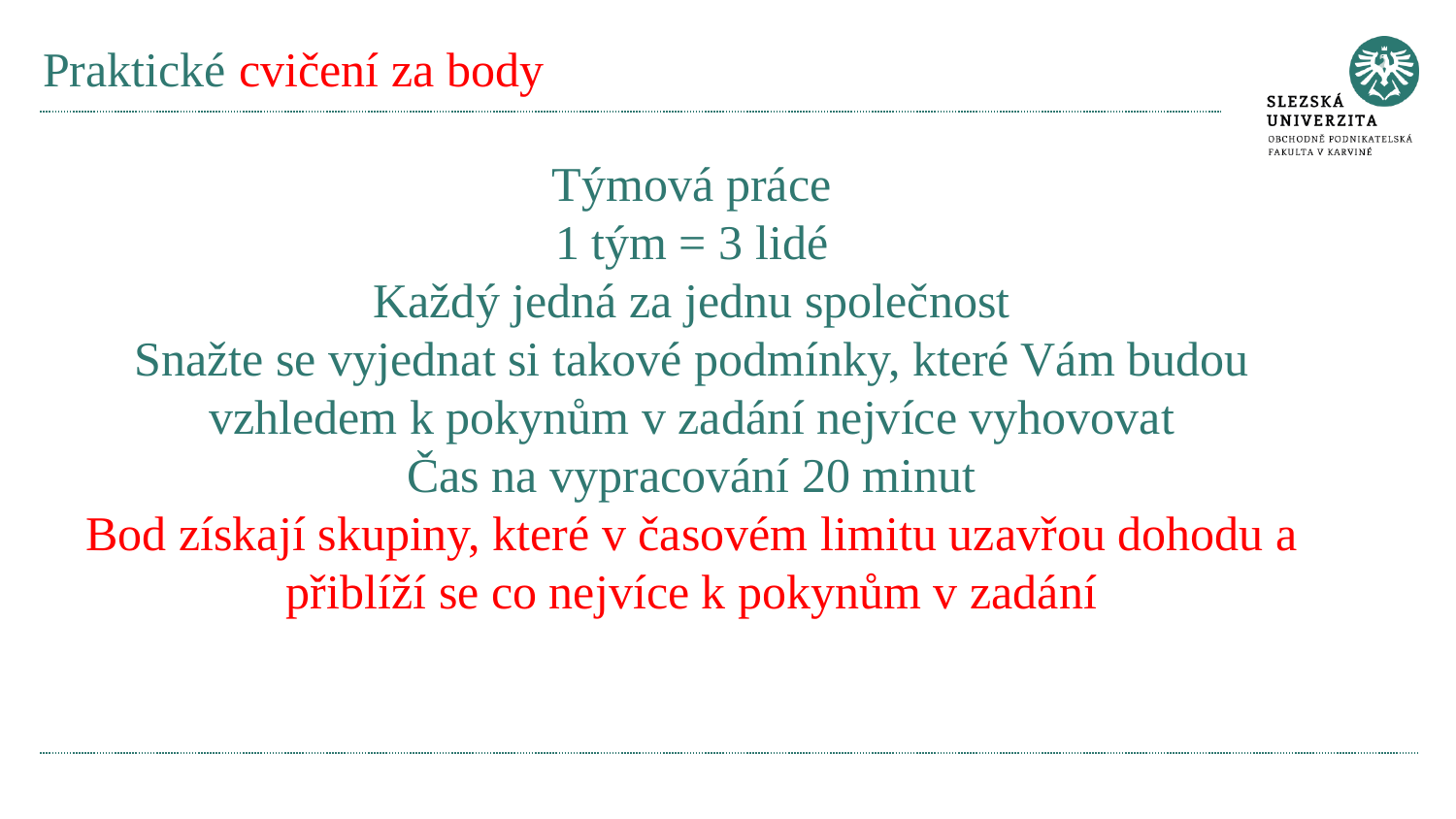

# Praktické cvičení za body
Týmová práce
1 tým = 3 lidé
Každý jedná za jednu společnost
Snažte se vyjednat si takové podmínky, které Vám budou vzhledem k pokynům v zadání nejvíce vyhovovat
Čas na vypracování 20 minut
Bod získají skupiny, které v časovém limitu uzavřou dohodu a přiblíží se co nejvíce k pokynům v zadání